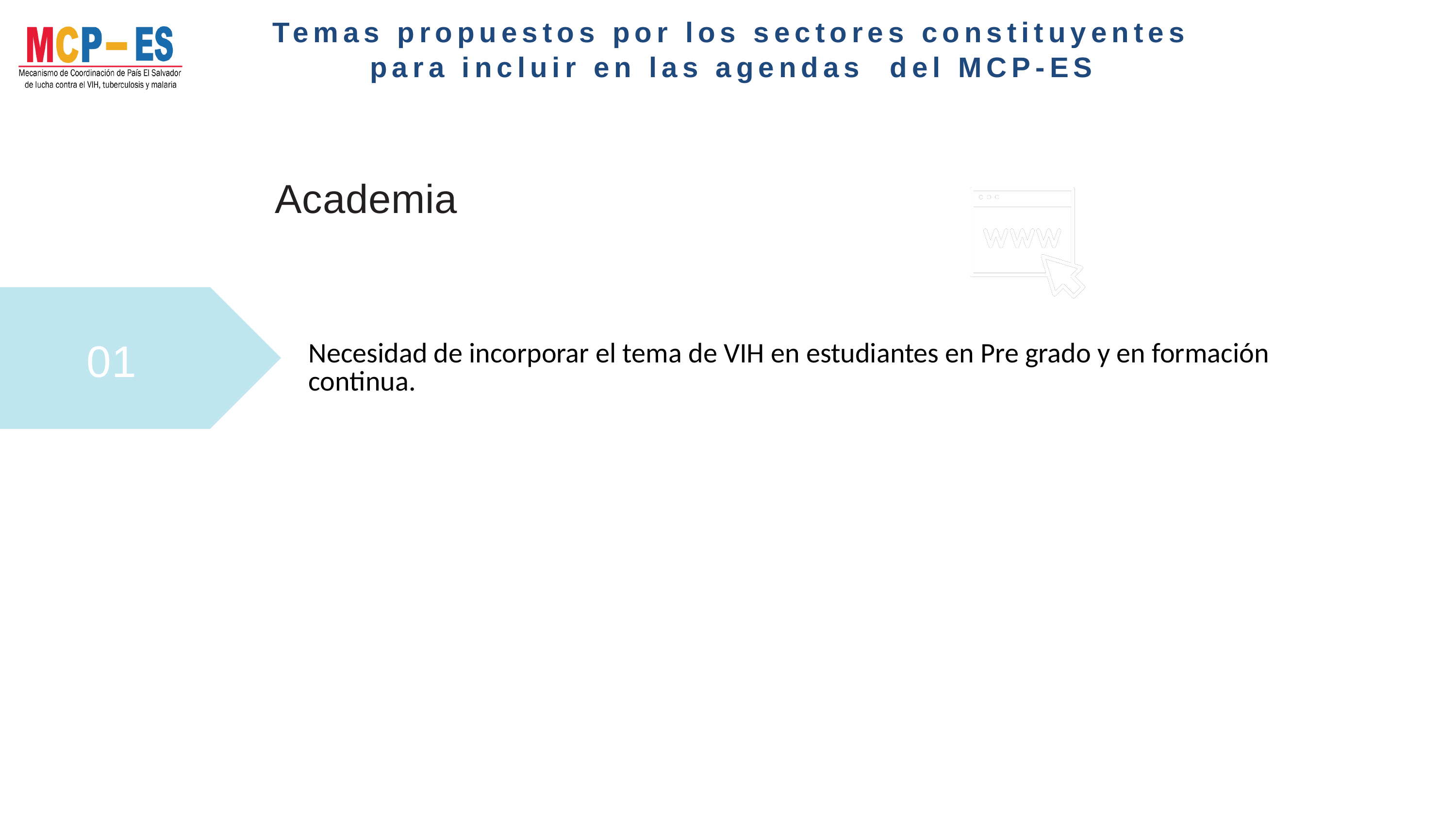

Temas propuestos por los sectores constituyentes para incluir en las agendas  del MCP-ES

Academia

01
Necesidad de incorporar el tema de VIH en estudiantes en Pre grado y en formación continua.

06